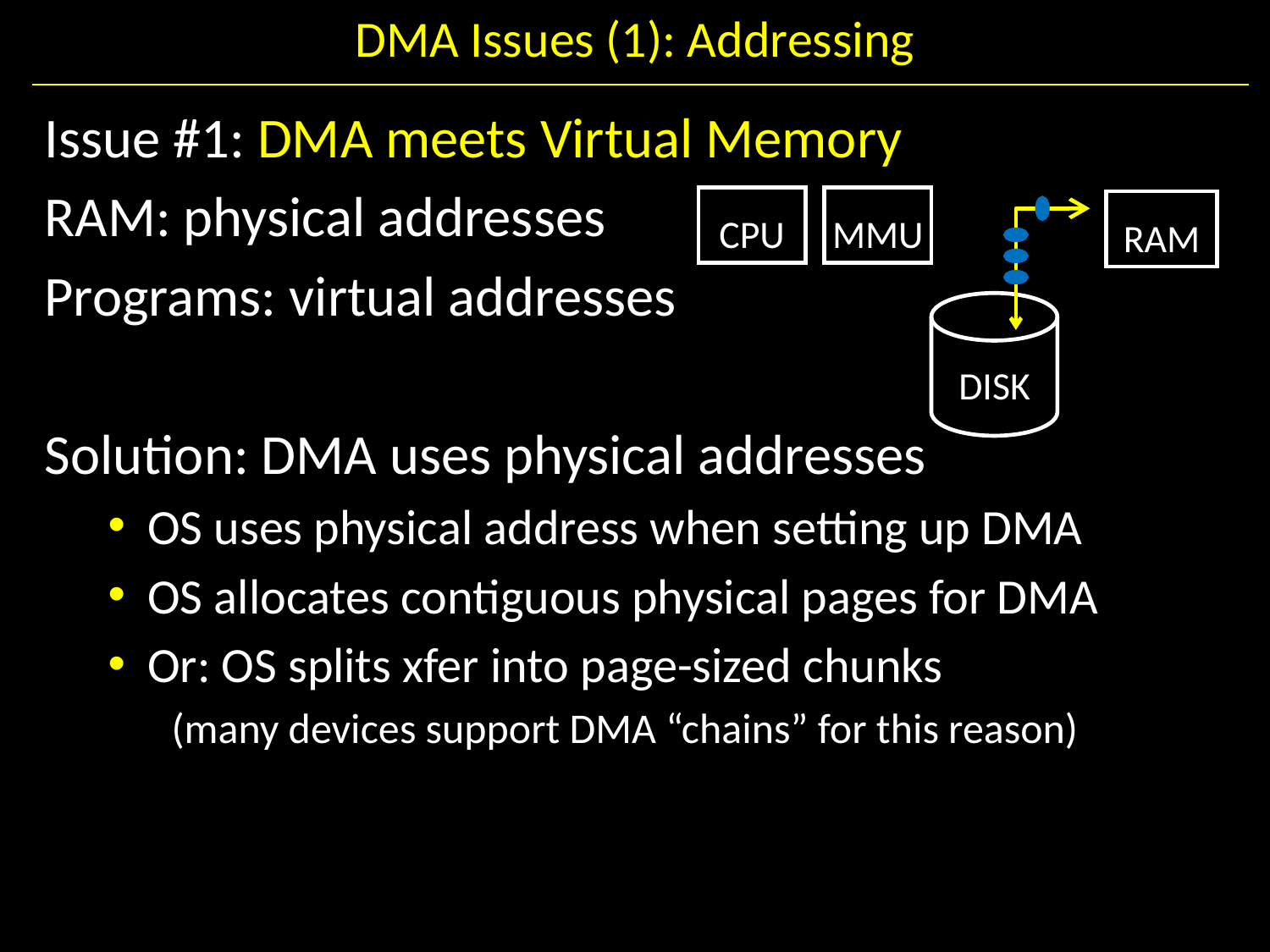

# DMA Issues (1): Addressing
Issue #1: DMA meets Virtual Memory
RAM: physical addresses
Programs: virtual addresses

Solution: DMA uses physical addresses
OS uses physical address when setting up DMA
OS allocates contiguous physical pages for DMA
Or: OS splits xfer into page-sized chunks
(many devices support DMA “chains” for this reason)
CPU
MMU
RAM

DISK